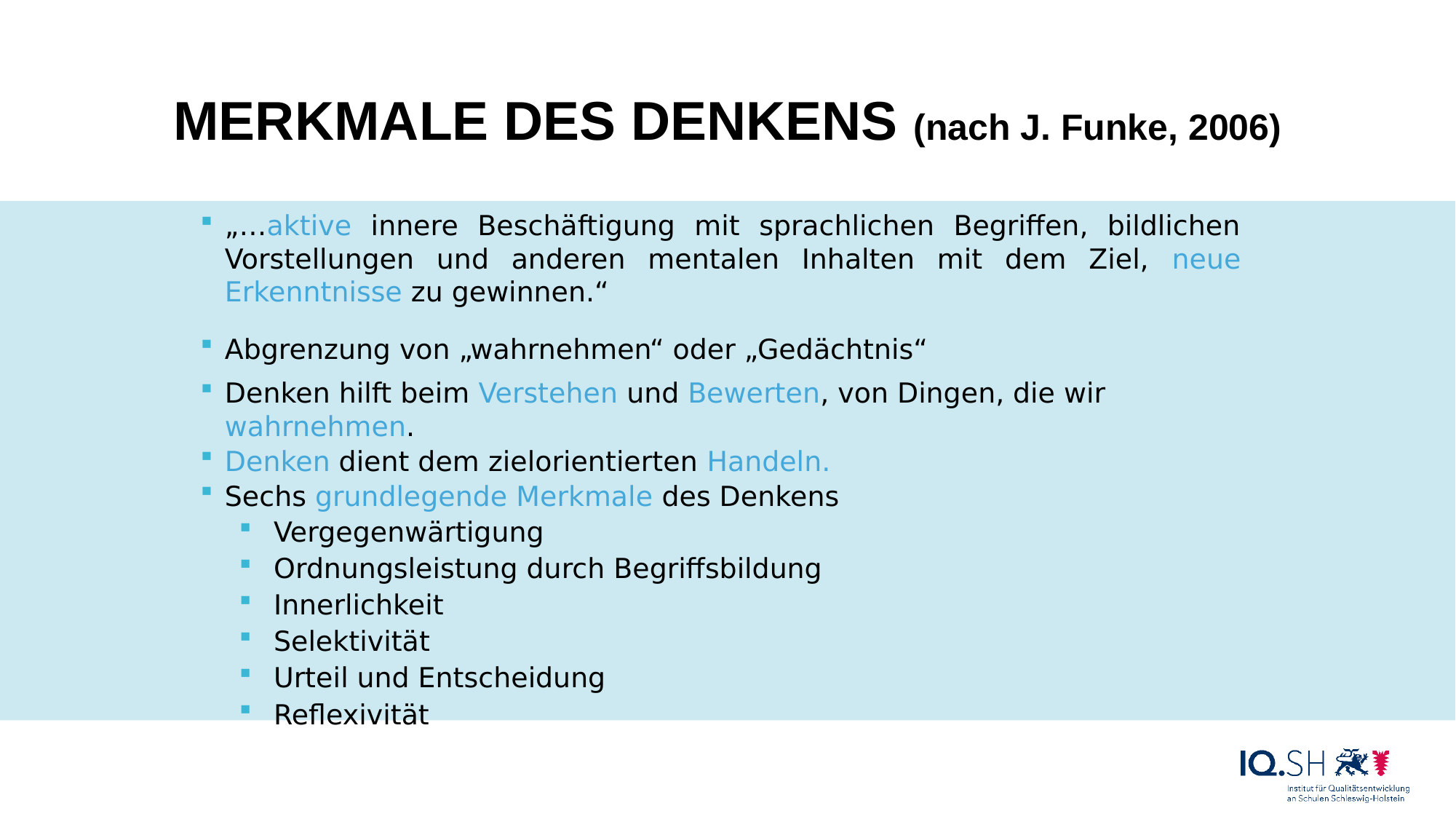

# MERKMALE DES DENKENS (nach J. Funke, 2006)
„…aktive innere Beschäftigung mit sprachlichen Begriffen, bildlichen Vorstellungen und anderen mentalen Inhalten mit dem Ziel, neue Erkenntnisse zu gewinnen.“

Abgrenzung von „wahrnehmen“ oder „Gedächtnis“
Denken hilft beim Verstehen und Bewerten, von Dingen, die wir wahrnehmen.
Denken dient dem zielorientierten Handeln.
Sechs grundlegende Merkmale des Denkens
Vergegenwärtigung
Ordnungsleistung durch Begriffsbildung
Innerlichkeit
Selektivität
Urteil und Entscheidung
Reflexivität